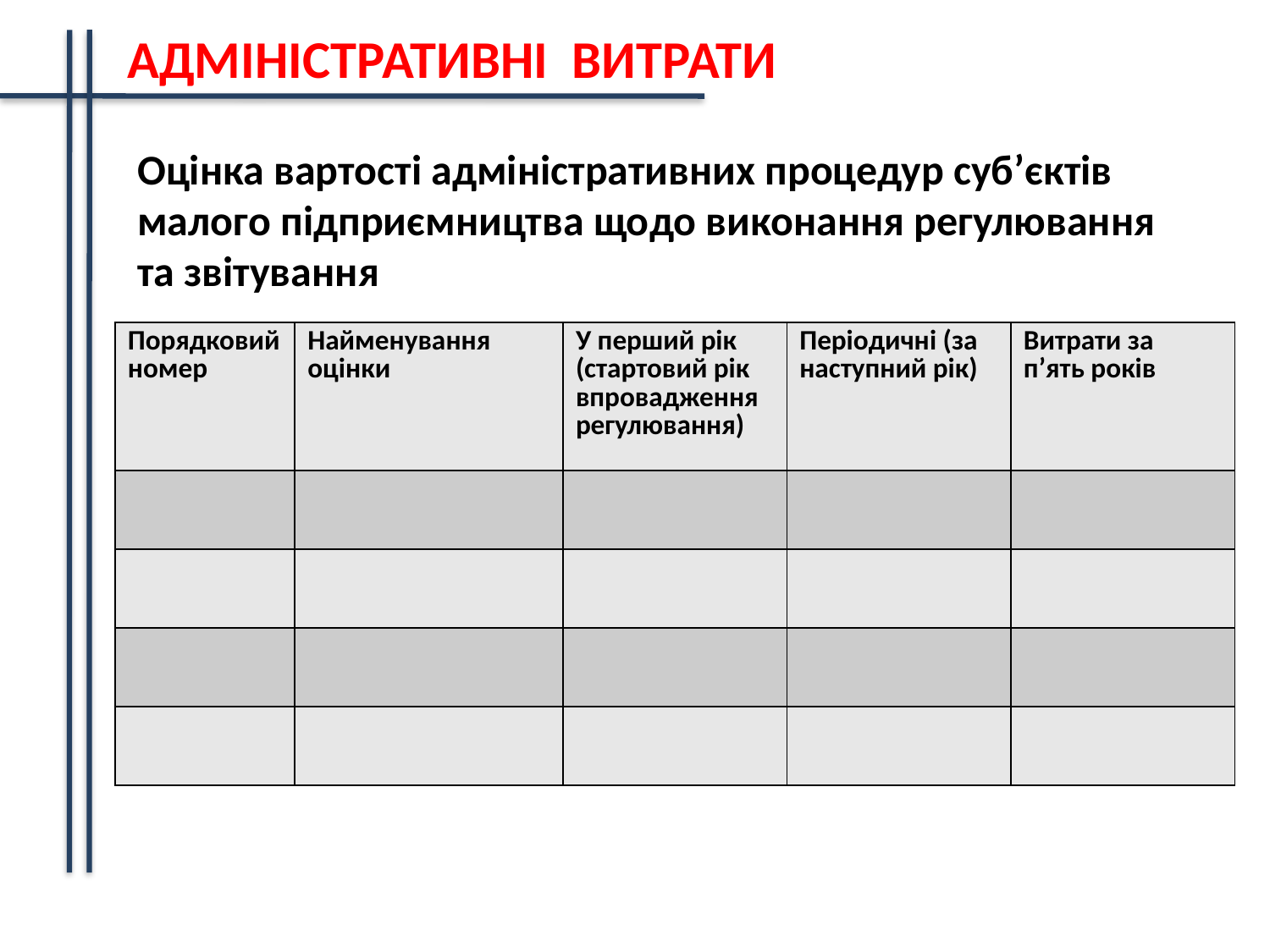

АДМІНІСТРАТИВНІ  ВИТРАТИ
Оцінка вартості адміністративних процедур суб’єктів малого підприємництва щодо виконання регулювання та звітування
| Порядковий номер | Найменування оцінки | У перший рік (стартовий рік впровадження регулювання) | Періодичні (за наступний рік) | Витрати за п’ять років |
| --- | --- | --- | --- | --- |
|  |  |  |  |  |
|  |  |  |  |  |
|  |  |  |  |  |
|  |  |  |  |  |